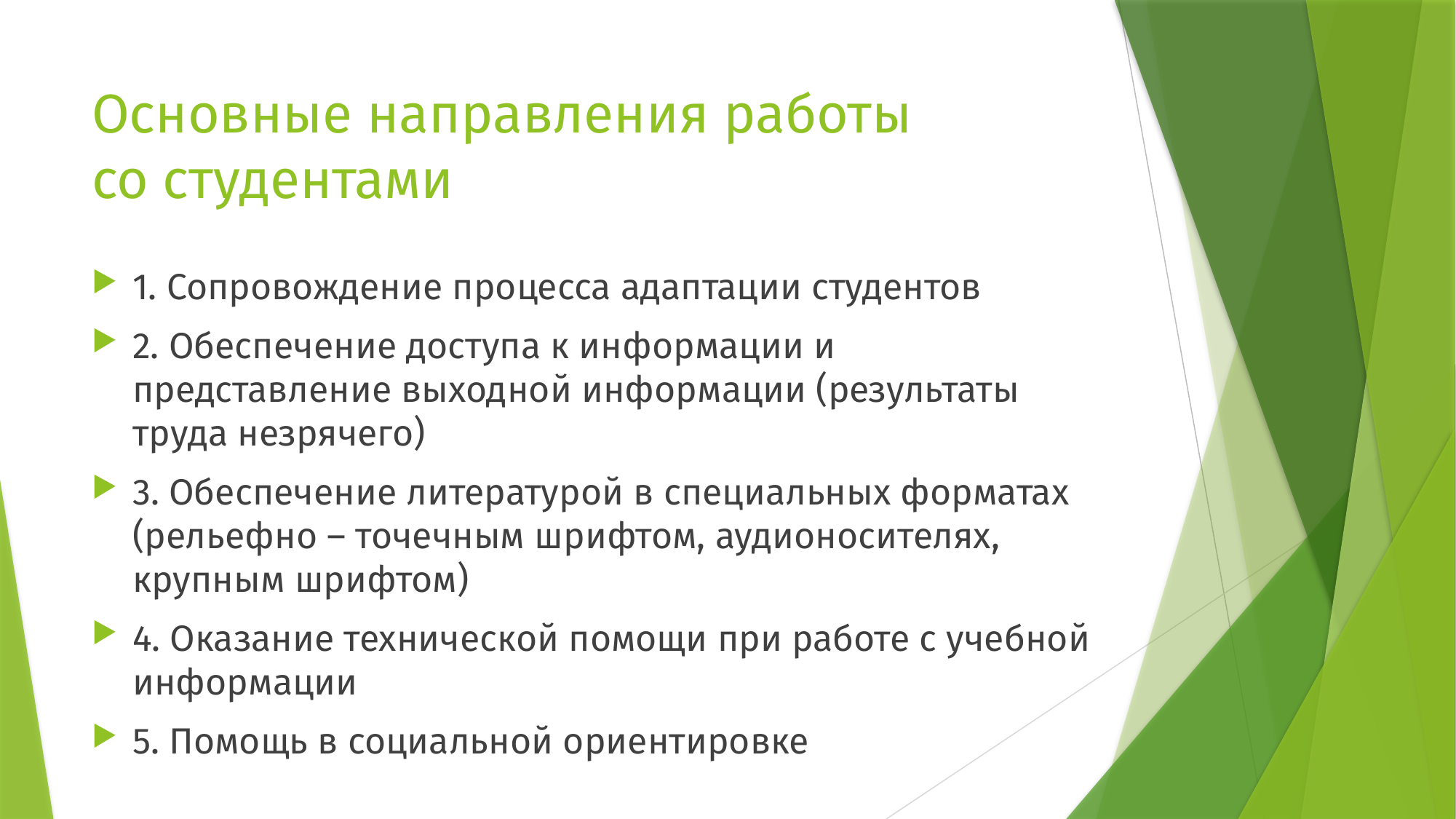

# Основные направления работы со студентами
1. Сопровождение процесса адаптации студентов
2. Обеспечение доступа к информации и представление выходной информации (результаты труда незрячего)
3. Обеспечение литературой в специальных форматах (рельефно – точечным шрифтом, аудионосителях, крупным шрифтом)
4. Оказание технической помощи при работе с учебной информации
5. Помощь в социальной ориентировке